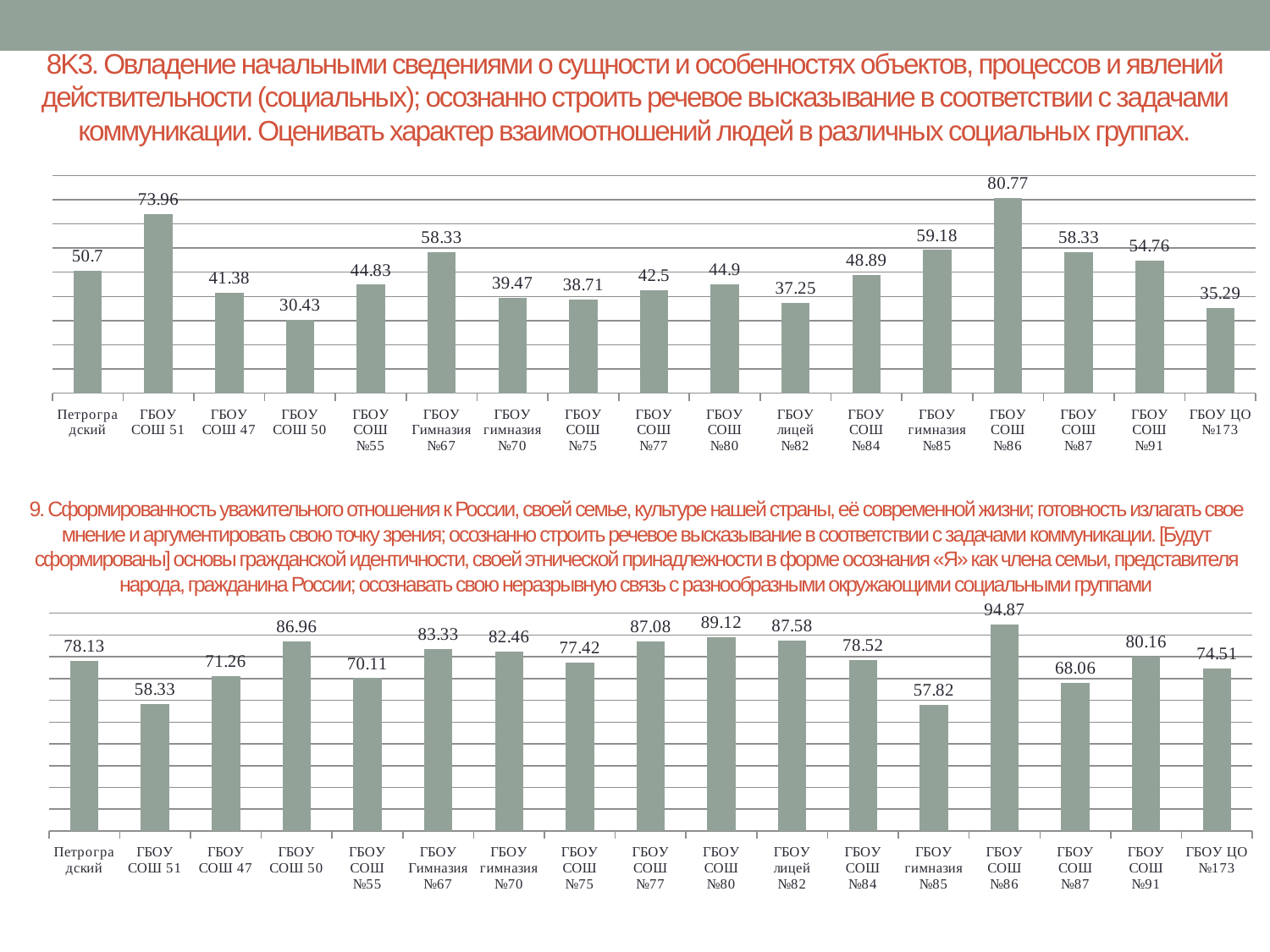

# 8K3. Овладение начальными сведениями о сущности и особенностях объектов, процессов и явлений действительности (социальных); осознанно строить речевое высказывание в соответствии с задачами коммуникации. Оценивать характер взаимоотношений людей в различных социальных группах.

### Chart

| Category |  |
|---|---|
| Петроградский | 50.7 |
| ГБОУ СОШ 51 | 73.96 |
| ГБОУ СОШ 47 | 41.38 |
| ГБОУ СОШ 50 | 30.43 |
| ГБОУ СОШ №55 | 44.83 |
| ГБОУ Гимназия №67 | 58.33 |
| ГБОУ гимназия №70 | 39.47 |
| ГБОУ СОШ №75 | 38.71 |
| ГБОУ СОШ №77 | 42.5 |
| ГБОУ СОШ №80 | 44.9 |
| ГБОУ лицей №82 | 37.25 |
| ГБОУ СОШ №84 | 48.89 |
| ГБОУ гимназия №85 | 59.18 |
| ГБОУ СОШ №86 | 80.77 |
| ГБОУ СОШ №87 | 58.33 |
| ГБОУ СОШ №91 | 54.76 |
| ГБОУ ЦО №173 | 35.29 |
9. Сформированность уважительного отношения к России, своей семье, культуре нашей страны, её современной жизни; готовность излагать свое мнение и аргументировать свою точку зрения; осознанно строить речевое высказывание в соответствии с задачами коммуникации. [Будут сформированы] основы гражданской идентичности, своей этнической принадлежности в форме осознания «Я» как члена семьи, представителя народа, гражданина России; осознавать свою неразрывную связь с разнообразными окружающими социальными группами

### Chart

| Category |  |
|---|---|
| Петроградский | 78.13 |
| ГБОУ СОШ 51 | 58.33 |
| ГБОУ СОШ 47 | 71.26 |
| ГБОУ СОШ 50 | 86.96 |
| ГБОУ СОШ №55 | 70.11 |
| ГБОУ Гимназия №67 | 83.33 |
| ГБОУ гимназия №70 | 82.46 |
| ГБОУ СОШ №75 | 77.42 |
| ГБОУ СОШ №77 | 87.08 |
| ГБОУ СОШ №80 | 89.12 |
| ГБОУ лицей №82 | 87.58 |
| ГБОУ СОШ №84 | 78.52 |
| ГБОУ гимназия №85 | 57.82 |
| ГБОУ СОШ №86 | 94.87 |
| ГБОУ СОШ №87 | 68.06 |
| ГБОУ СОШ №91 | 80.16 |
| ГБОУ ЦО №173 | 74.51 |